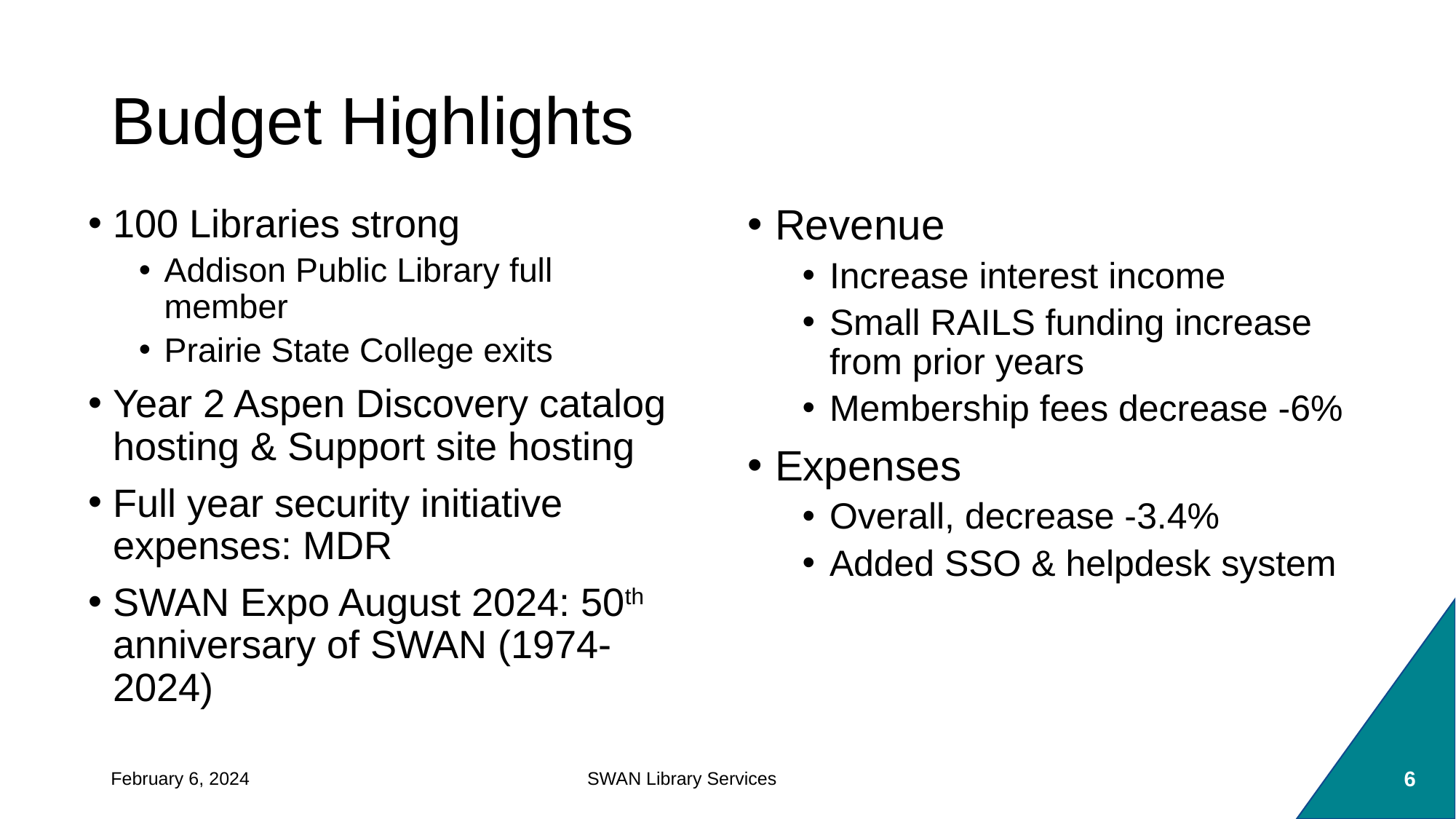

# Budget Highlights
100 Libraries strong
Addison Public Library full member
Prairie State College exits
Year 2 Aspen Discovery catalog hosting & Support site hosting
Full year security initiative expenses: MDR
SWAN Expo August 2024: 50th anniversary of SWAN (1974-2024)

Revenue
Increase interest income
Small RAILS funding increase from prior years
Membership fees decrease -6%
Expenses
Overall, decrease -3.4%
Added SSO & helpdesk system

February 6, 2024
6
SWAN Library Services